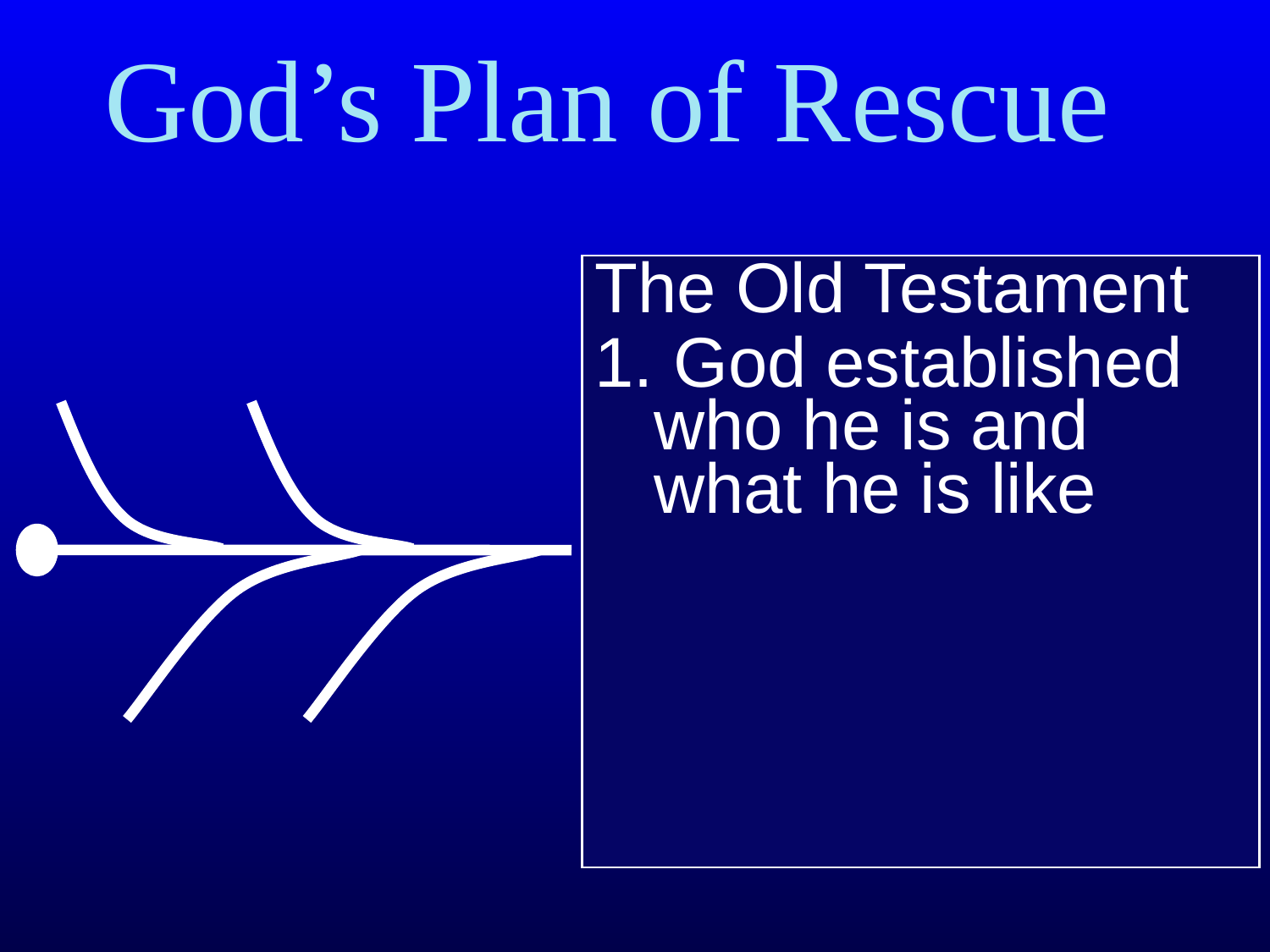

# God’s Plan of Rescue
The Old Testament
1. God established
   who he is and
   what he is like